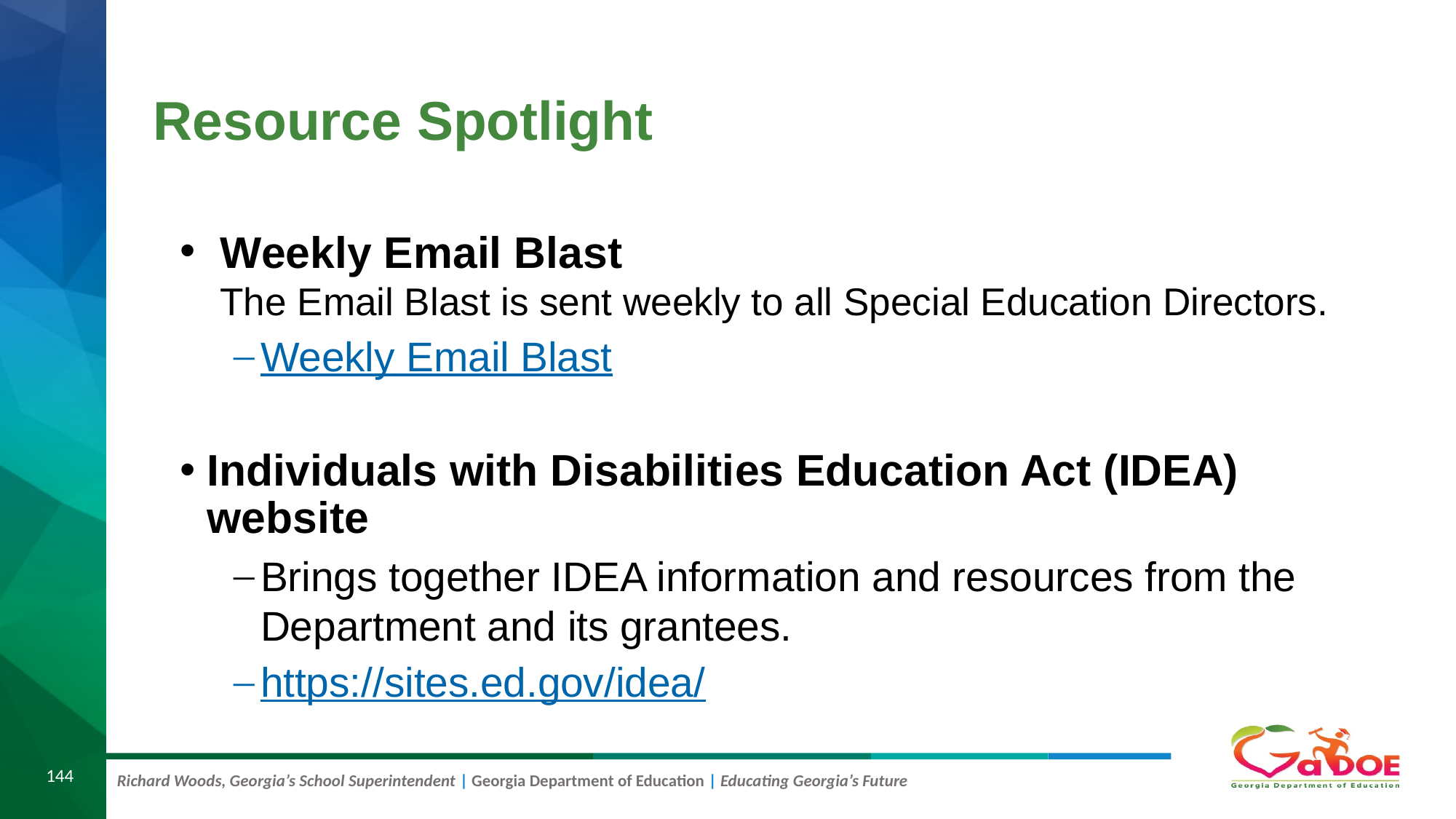

# Resource Spotlight
Weekly Email Blast
The Email Blast is sent weekly to all Special Education Directors.
Weekly Email Blast

Individuals with Disabilities Education Act (IDEA) website
Brings together IDEA information and resources from the Department and its grantees.
https://sites.ed.gov/idea/
144